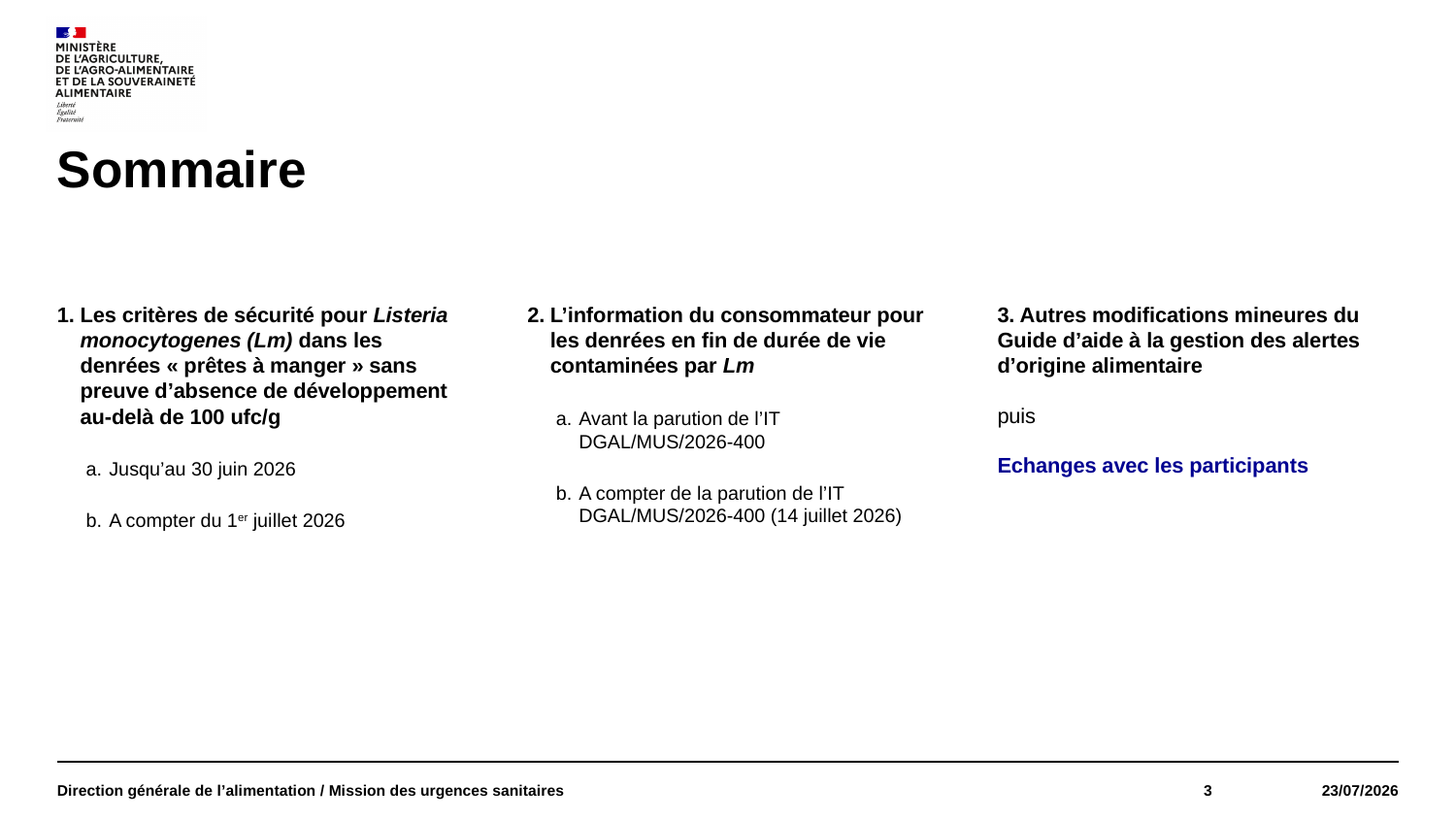

# Sommaire
Les critères de sécurité pour Listeria monocytogenes (Lm) dans les denrées « prêtes à manger » sans preuve d’absence de développement au-delà de 100 ufc/g
Jusqu’au 30 juin 2026
A compter du 1er juillet 2026

L’information du consommateur pour les denrées en fin de durée de vie contaminées par Lm
Avant la parution de l’IT DGAL/MUS/2026-400
A compter de la parution de l’IT DGAL/MUS/2026-400 (14 juillet 2026)
3. Autres modifications mineures du Guide d’aide à la gestion des alertes d’origine alimentaire
puis
Echanges avec les participants
Direction générale de l’alimentation / Mission des urgences sanitaires
3
23/07/2026